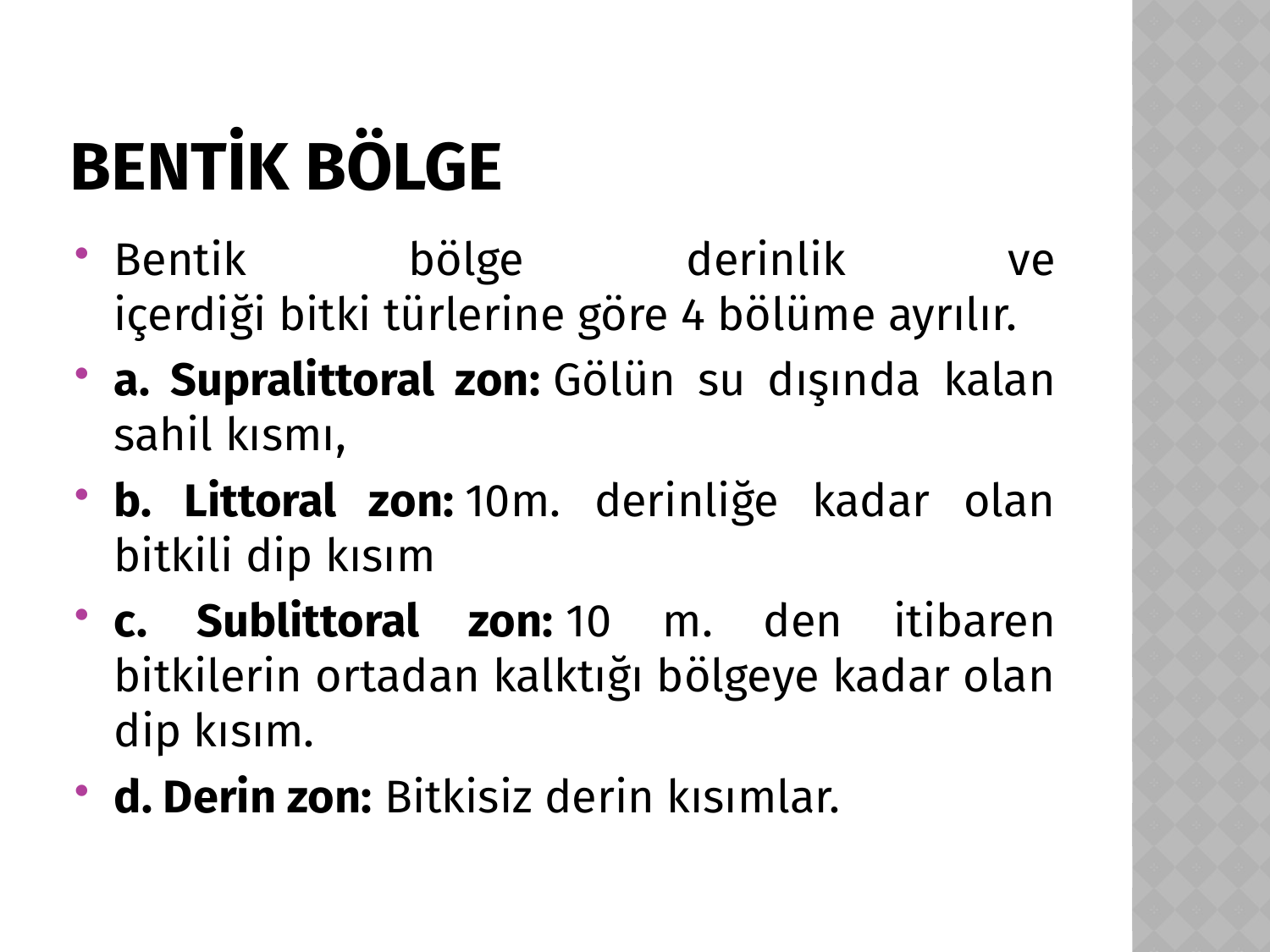

# Bentik Bölge
Bentik bölge derinlik ve içerdiği bitki türlerine göre 4 bölüme ayrılır.
a. Supralittoral zon: Gölün su dışında kalan sahil kısmı,
b. Littoral zon: 10m. derinliğe kadar olan bitkili dip kısım
c. Sublittoral zon: 10 m. den itibaren bitkilerin ortadan kalktığı bölgeye kadar olan dip kısım.
d. Derin zon: Bitkisiz derin kısımlar.